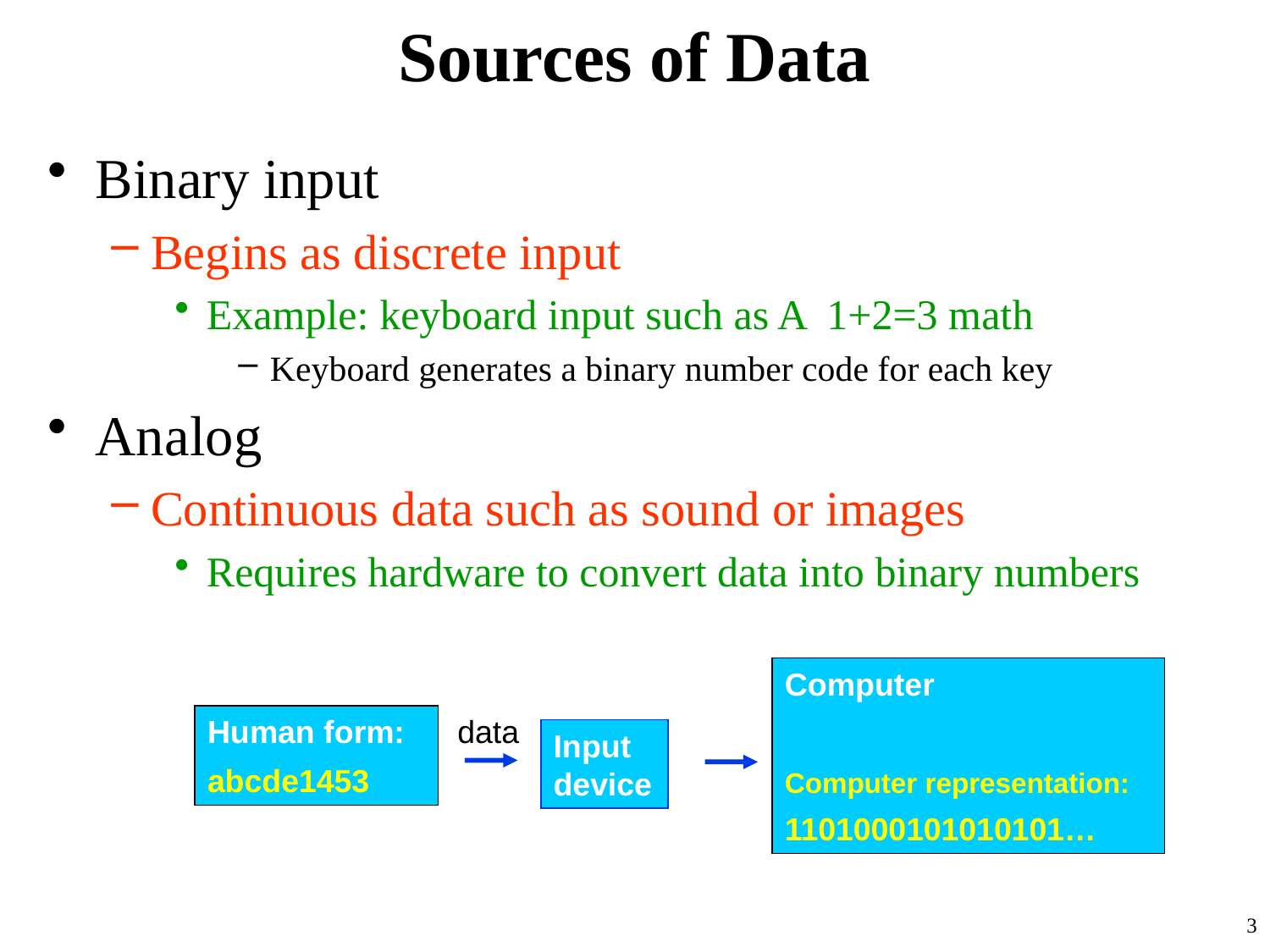

# Sources of Data
Binary input
Begins as discrete input
Example: keyboard input such as A  1+2=3 math
Keyboard generates a binary number code for each key
Analog
Continuous data such as sound or images
Requires hardware to convert data into binary numbers

Computer

Computer representation:
1101000101010101…
Human form:
abcde1453
Input device

data
3